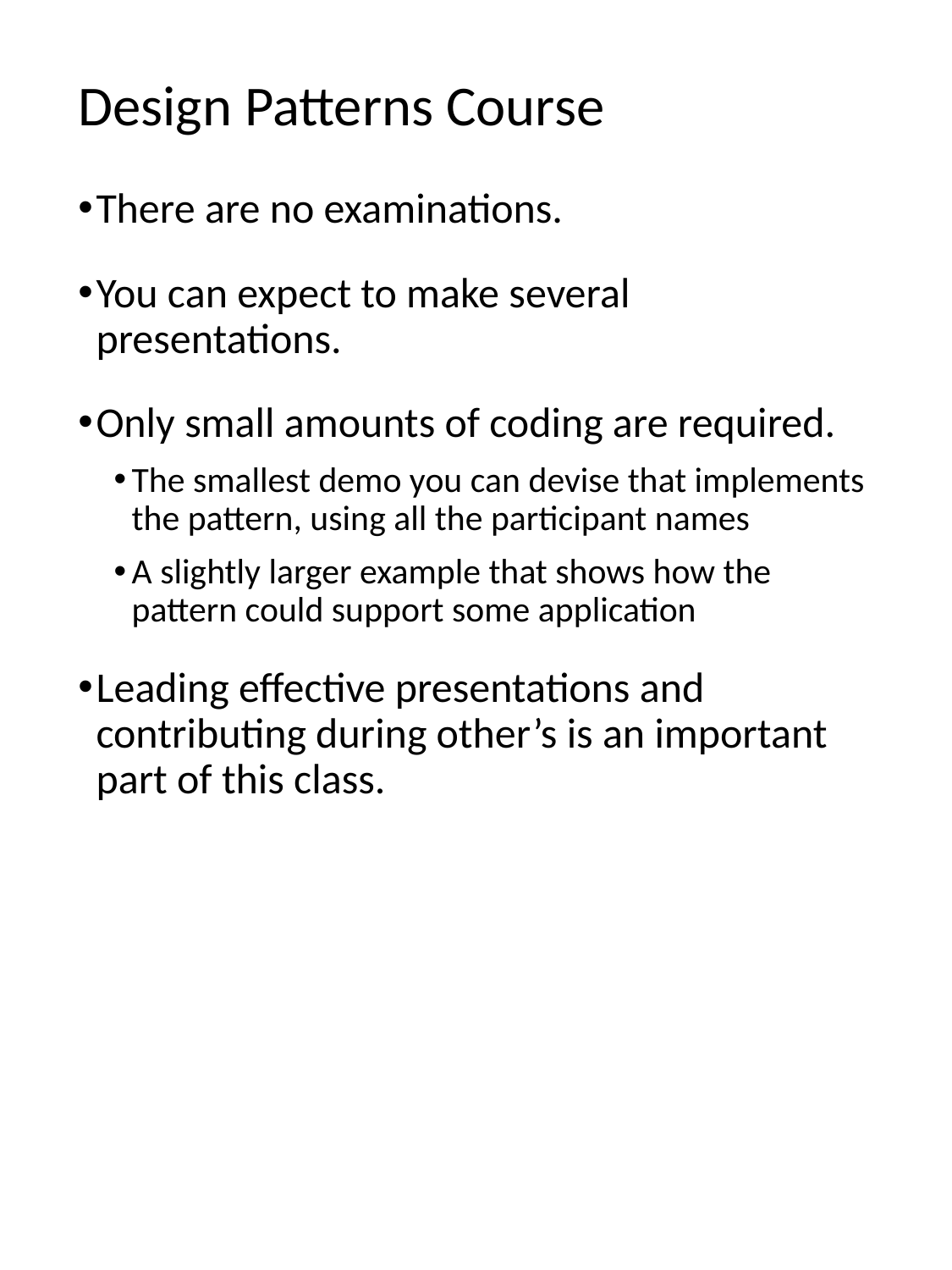

# Design Patterns Course
There are no examinations.
You can expect to make several presentations.
Only small amounts of coding are required.
The smallest demo you can devise that implements the pattern, using all the participant names
A slightly larger example that shows how the pattern could support some application
Leading effective presentations and contributing during other’s is an important part of this class.